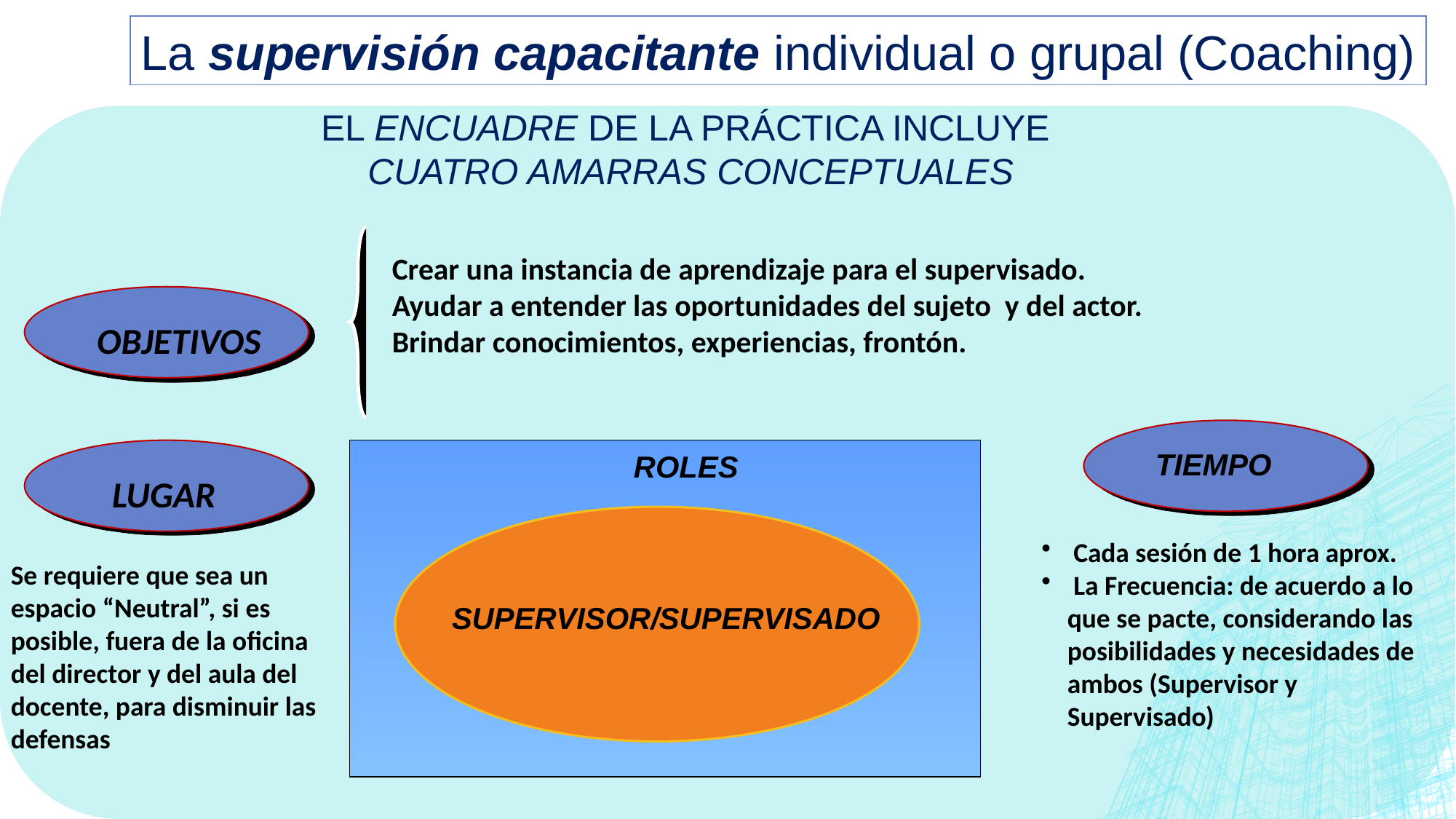

La supervisión capacitante individual o grupal (Coaching)
EL ENCUADRE DE LA PRÁCTICA INCLUYE
CUATRO AMARRAS CONCEPTUALES

Crear una instancia de aprendizaje para el supervisado.
Ayudar a entender las oportunidades del sujeto  y del actor.
Brindar conocimientos, experiencias, frontón.

OBJETIVOS

TIEMPO
ROLES
LUGAR

 Cada sesión de 1 hora aprox.
 La Frecuencia: de acuerdo a lo que se pacte, considerando las posibilidades y necesidades de ambos (Supervisor y Supervisado)
Se requiere que sea un espacio “Neutral”, si es posible, fuera de la oficina del director y del aula del docente, para disminuir las defensas
SUPERVISOR/SUPERVISADO